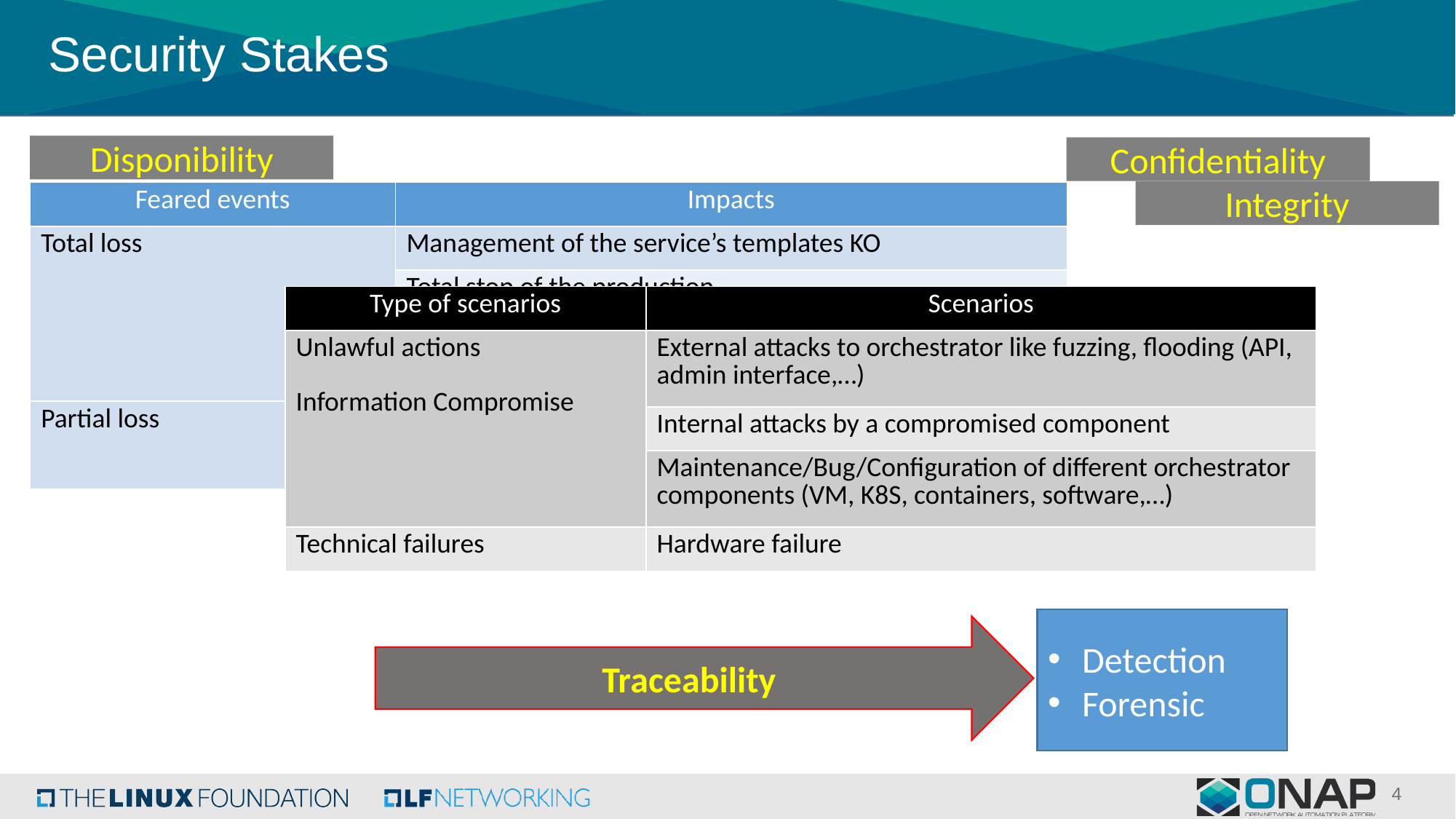

# Security Stakes
Disponibility
Confidentiality
Integrity
| Feared events | Impacts |
| --- | --- |
| Total loss | Management of the service’s templates KO |
|  | Total stop of the production |
|  | Feedback mechanism KO |
|  | Interactions with the SI KO |
| Partial loss | Instability of the process (latency, overload) |
|  | Incomplete configuration |
| Type of scenarios | Scenarios |
| --- | --- |
| Unlawful actions Information Compromise | External attacks to orchestrator like fuzzing, flooding (API, admin interface,…) |
|  | Internal attacks by a compromised component |
|  | Maintenance/Bug/Configuration of different orchestrator components (VM, K8S, containers, software,…) |
| Technical failures | Hardware failure |
Detection
Forensic
Traceability
4